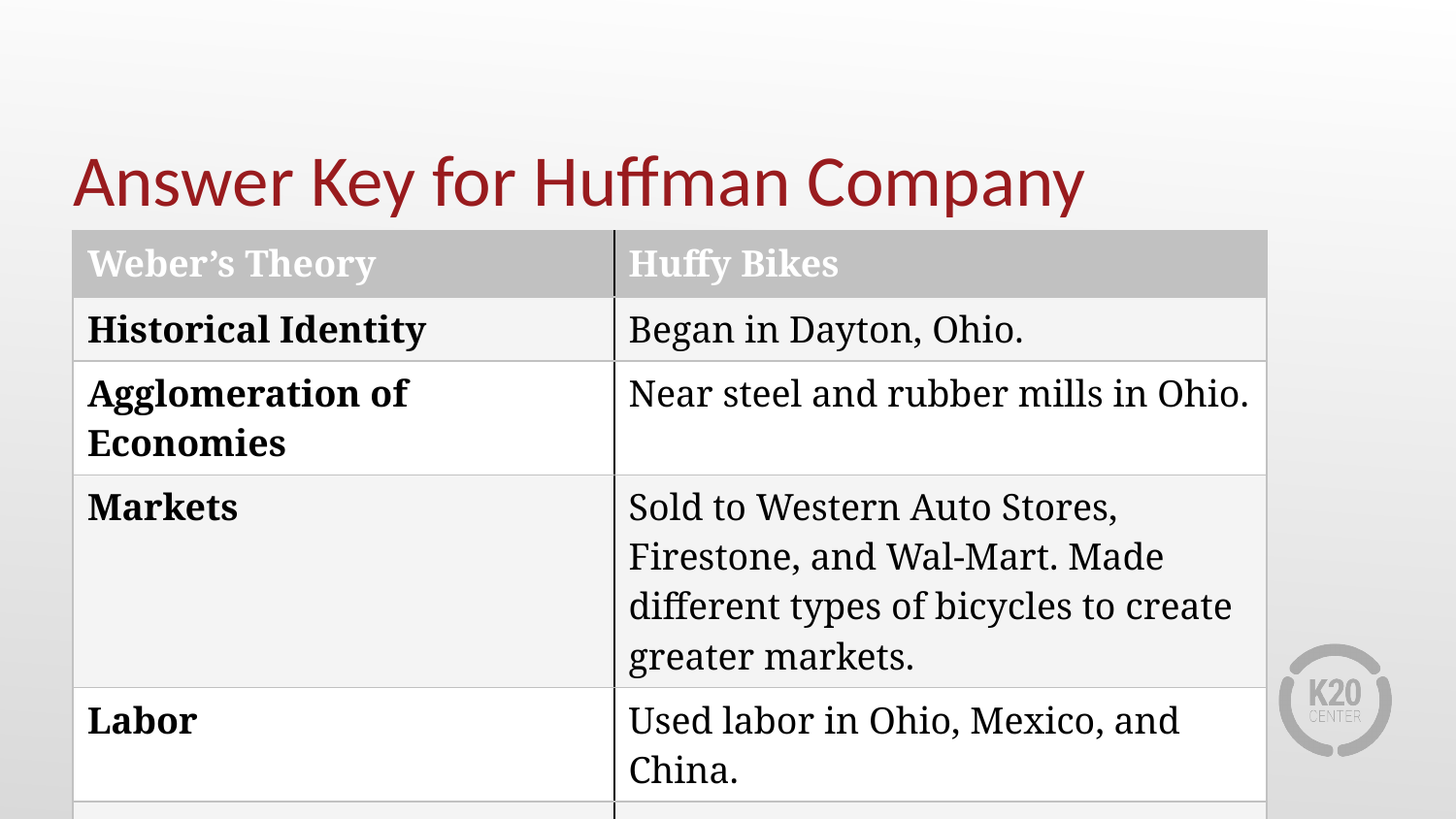

# Answer Key for Huffman Company

| Weber’s Theory | Huffy Bikes |
| --- | --- |
| Historical Identity | Began in Dayton, Ohio. |
| Agglomeration of Economies | Near steel and rubber mills in Ohio. |
| Markets | Sold to Western Auto Stores, Firestone, and Wal-Mart. Made different types of bicycles to create greater markets. |
| Labor | Used labor in Ohio, Mexico, and China. |
| Transportation | Used truck and railway. |
| Availability of Raw Materials | Steel and rubber mentioned. |